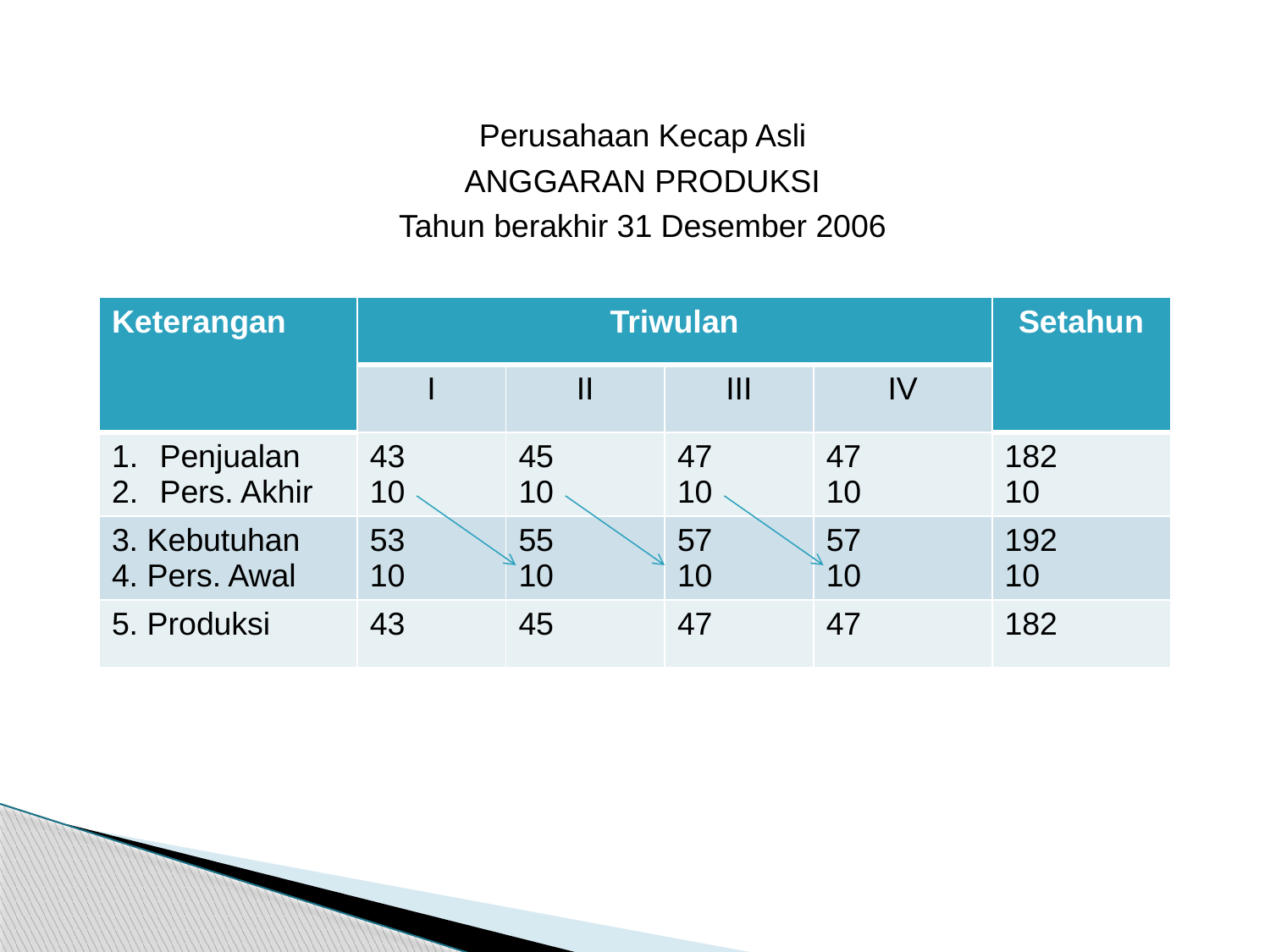

Perusahaan Kecap Asli
ANGGARAN PRODUKSI
Tahun berakhir 31 Desember 2006

| Keterangan | Triwulan |  |  |  | Setahun |
| --- | --- | --- | --- | --- | --- |
|  | I | II | III | IV |  |
| Penjualan Pers. Akhir | 43 10 | 45 10 | 47 10 | 47 10 | 182 10 |
| 3. Kebutuhan 4. Pers. Awal | 53 10 | 55 10 | 57 10 | 57 10 | 192 10 |
| 5. Produksi | 43 | 45 | 47 | 47 | 182 |